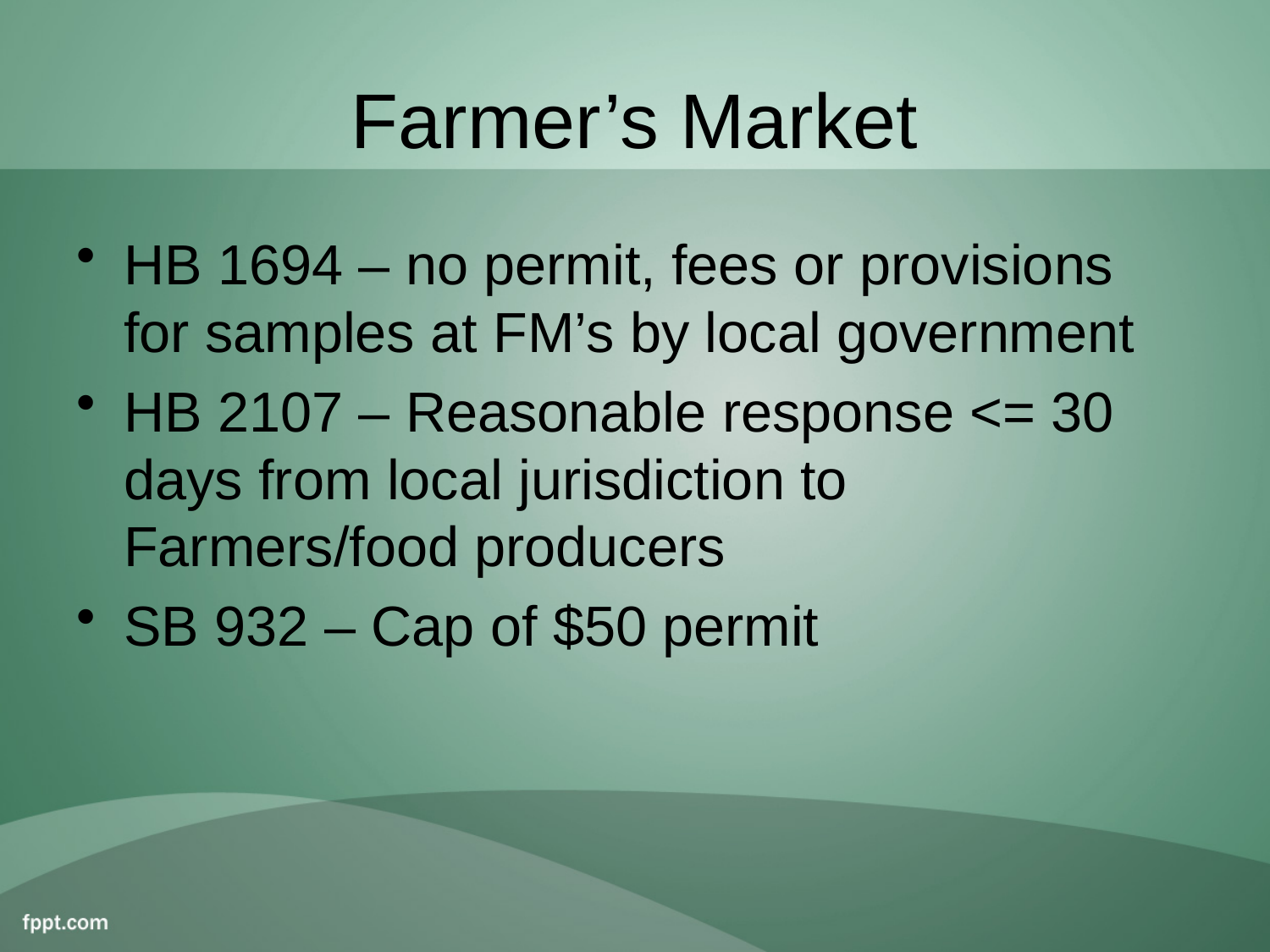

# Farmer’s Market
HB 1694 – no permit, fees or provisions for samples at FM’s by local government
HB 2107 – Reasonable response <= 30 days from local jurisdiction to Farmers/food producers
SB 932 – Cap of $50 permit